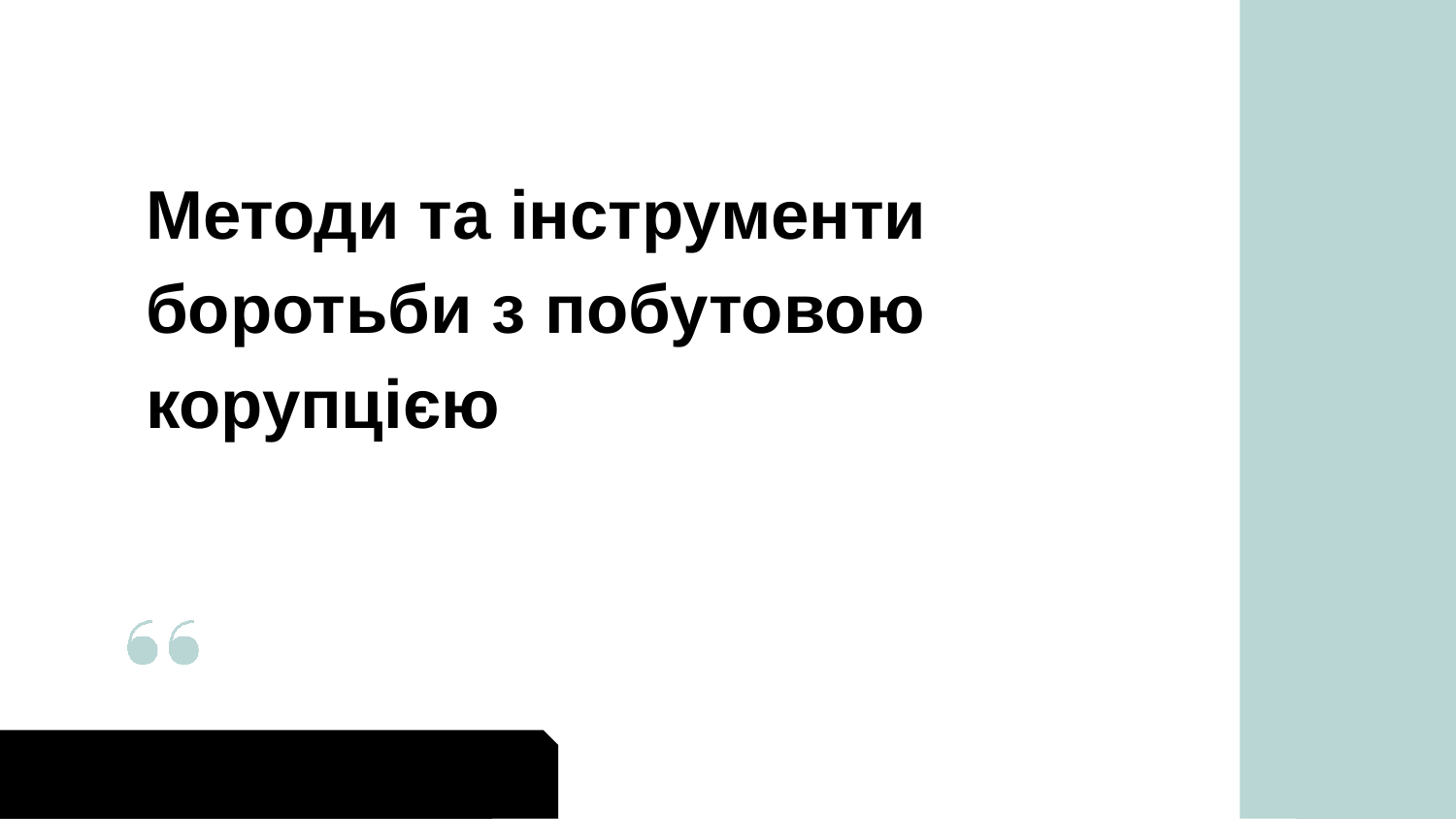

# Методи та інструменти
боротьби з побутовою корупцією